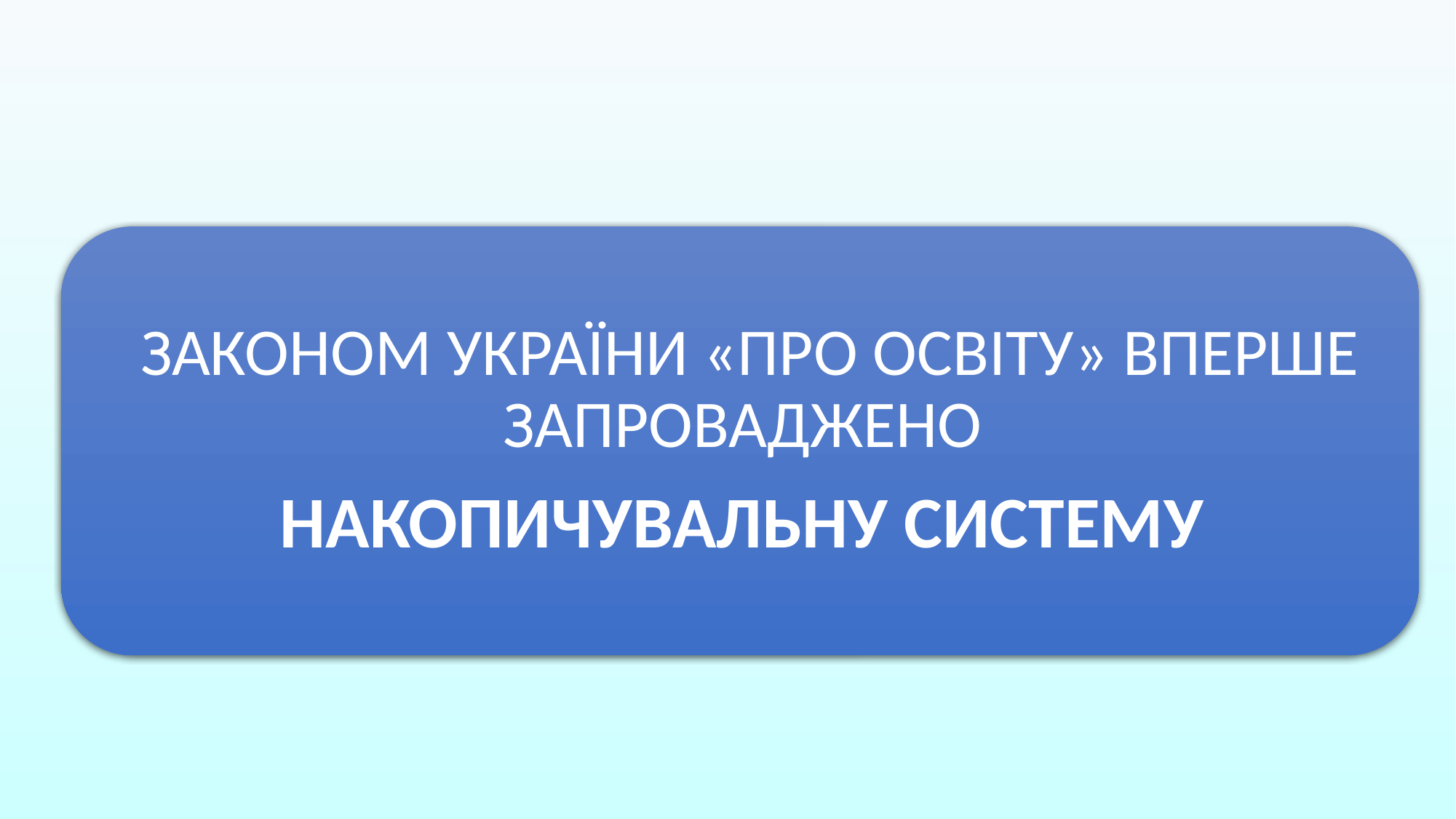

ЗАКОНОМ УКРАЇНИ «ПРО ОСВІТУ» ВПЕРШЕ ЗАПРОВАДЖЕНО
НАКОПИЧУВАЛЬНУ СИСТЕМУ